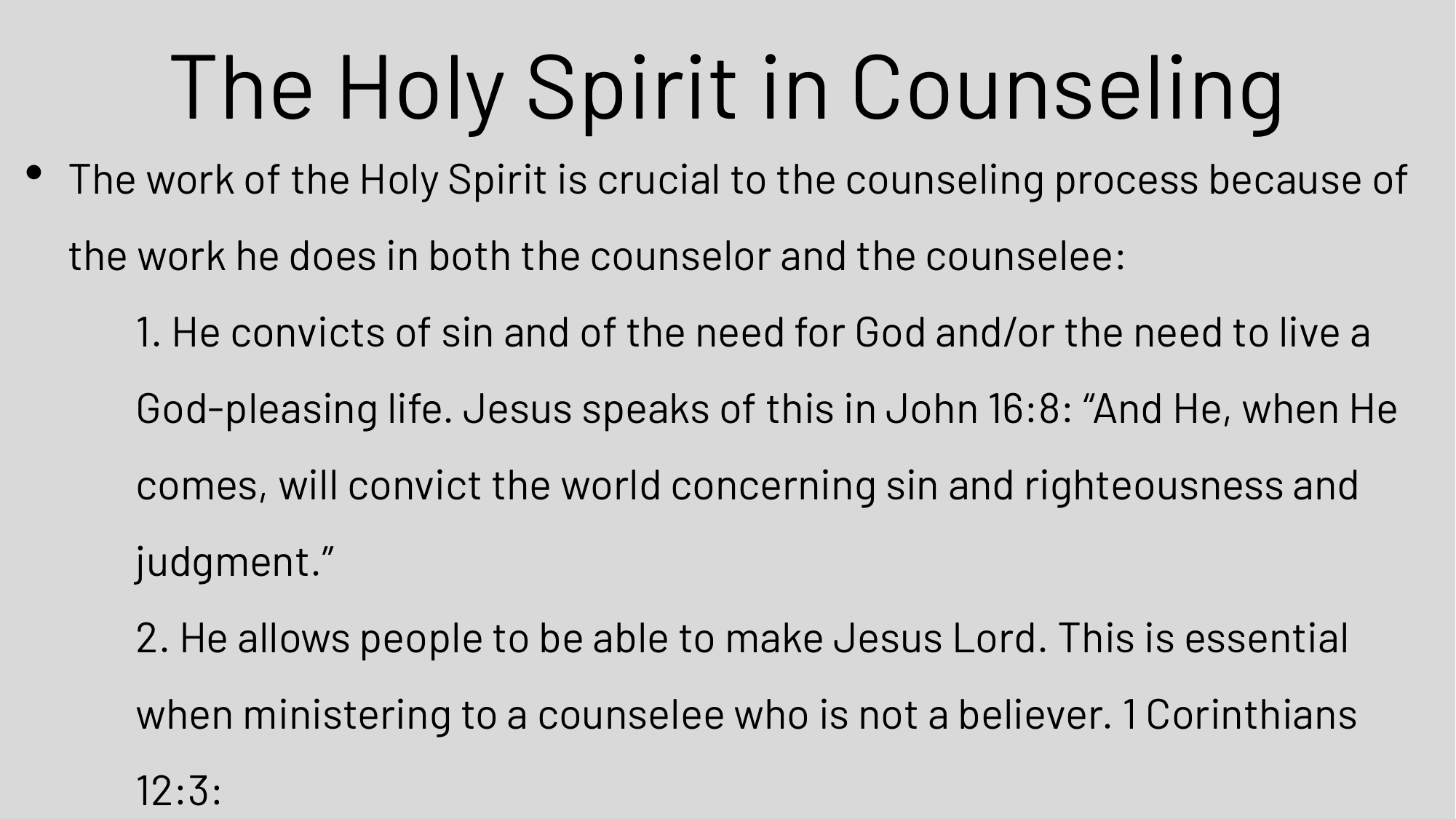

# The Holy Spirit in Counseling
The work of the Holy Spirit is crucial to the counseling process because of the work he does in both the counselor and the counselee:
	1. He convicts of sin and of the need for God and/or the need to live a 	God-pleasing life. Jesus speaks of this in John 16:8: “And He, when He 	comes, will convict the world concerning sin and righteousness and 	judgment.”
	2. He allows people to be able to make Jesus Lord. This is essential 	when ministering to a counselee who is not a believer. 1 Corinthians 	12:3: